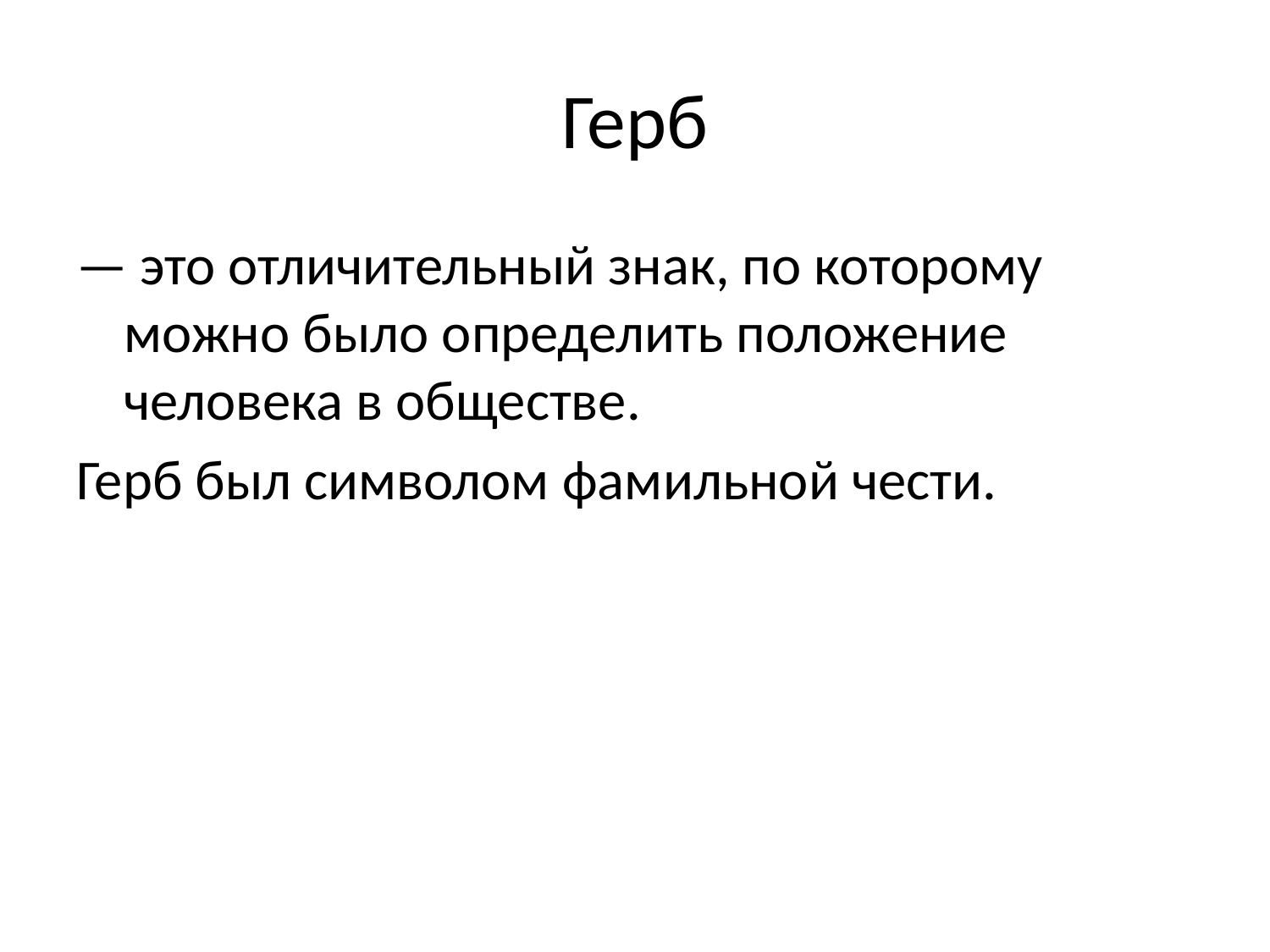

# Герб
— это отличительный знак, по которому можно было определить положение человека в обществе.
Герб был символом фамильной чести.